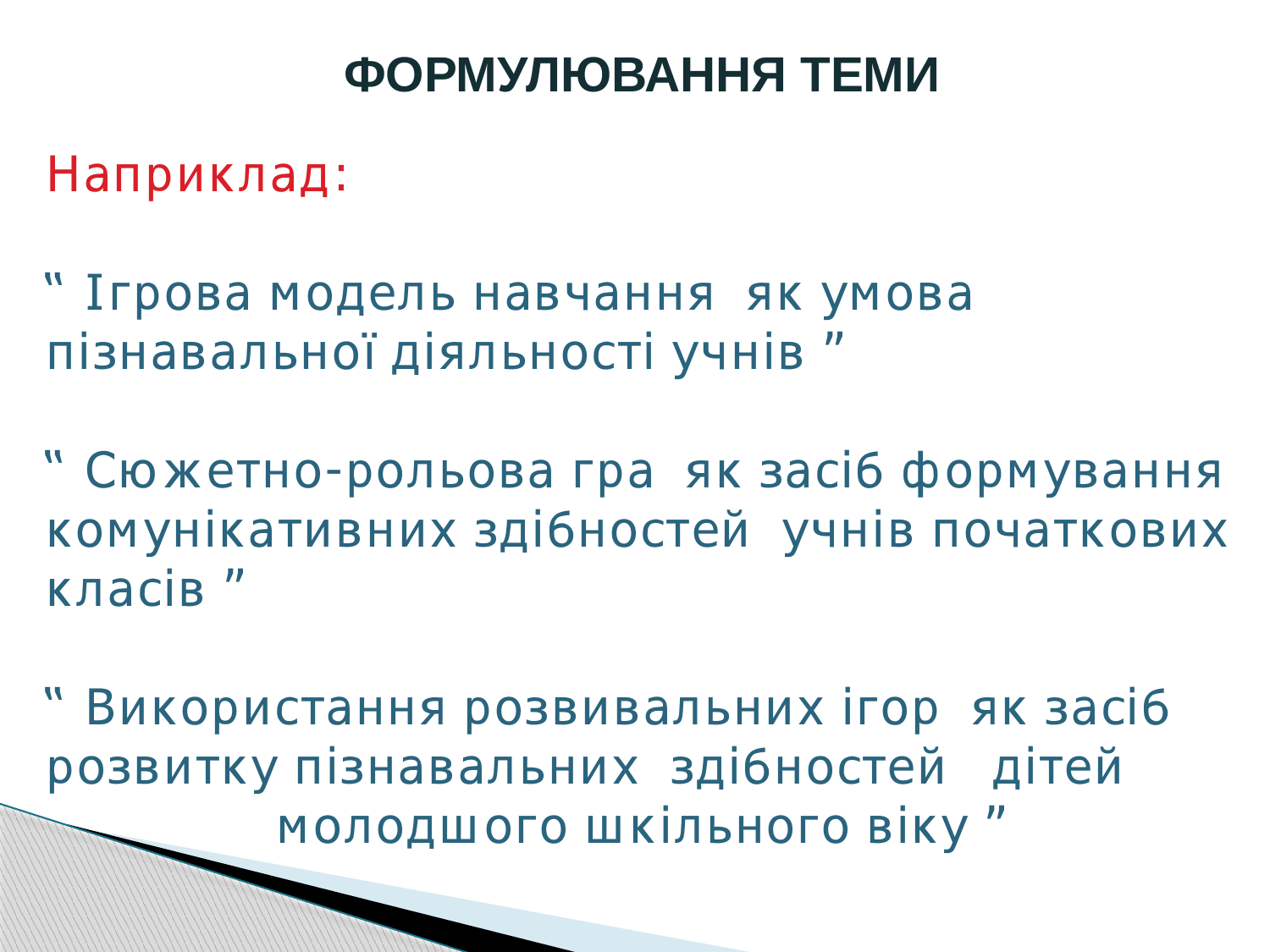

ФОРМУЛЮВАННЯ ТЕМИ
Наприклад:

“ Ігрова модель навчання  як умова пізнавальної діяльності учнів ”

“ Сюжетно-рольова гра  як засіб формування комунікативних здібностей  учнів початкових класів ”

“ Використання розвивальних ігор  як засіб розвитку пізнавальних  здібностей   дітей
                молодшого шкільного віку ”